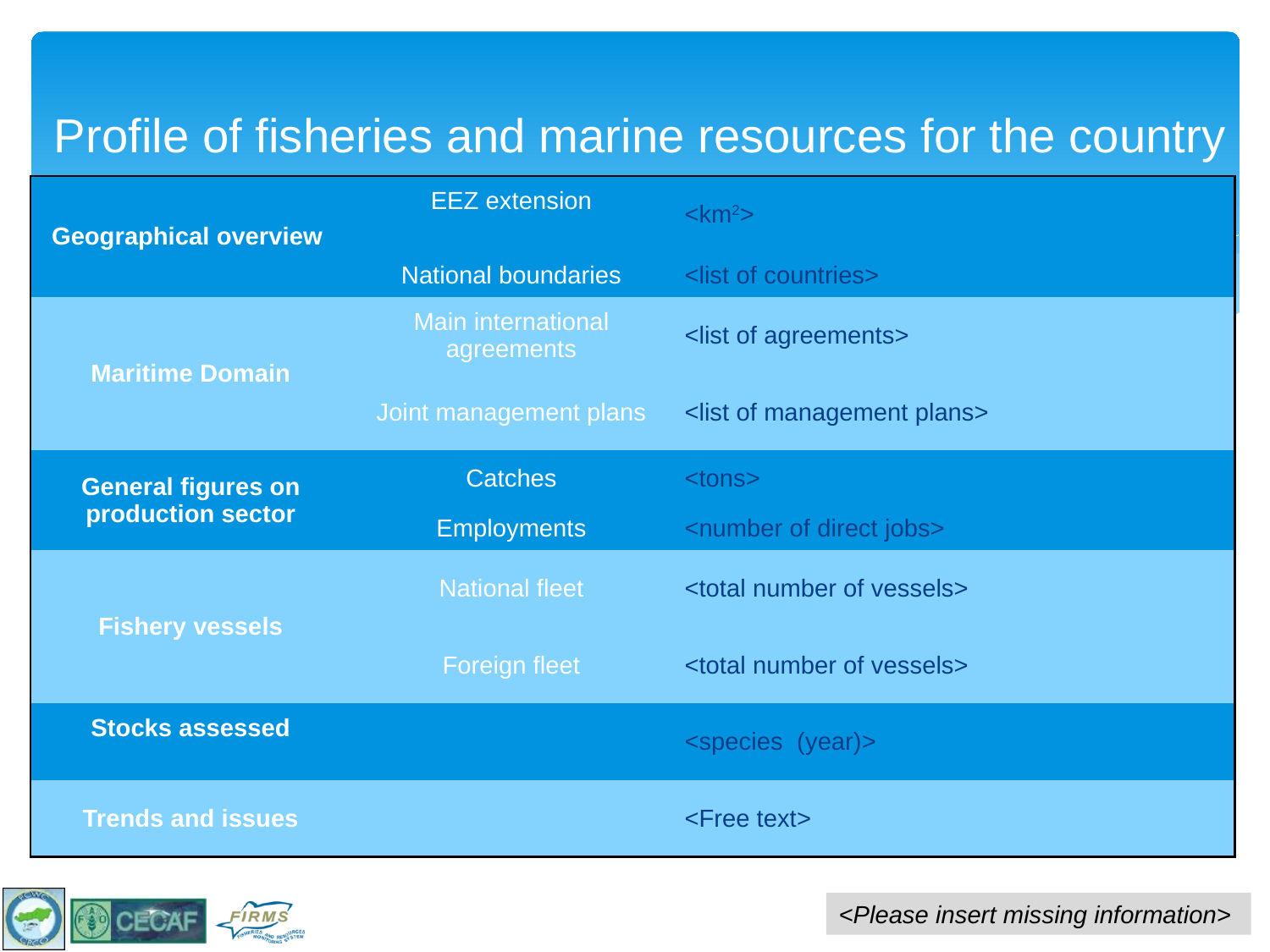

# Profile of fisheries and marine resources for the country
| Geographical overview | EEZ extension | <km2> |
| --- | --- | --- |
|  | National boundaries | <list of countries> |
| Maritime Domain | Main international agreements | <list of agreements> |
|  | Joint management plans | <list of management plans> |
| General figures on production sector | Catches | <tons> |
|  | Employments | <number of direct jobs> |
| Fishery vessels | National fleet | <total number of vessels> |
|  | Foreign fleet | <total number of vessels> |
| Stocks assessed |  | <species (year)> |
| Trends and issues |  | <Free text> |

<Please insert missing information>